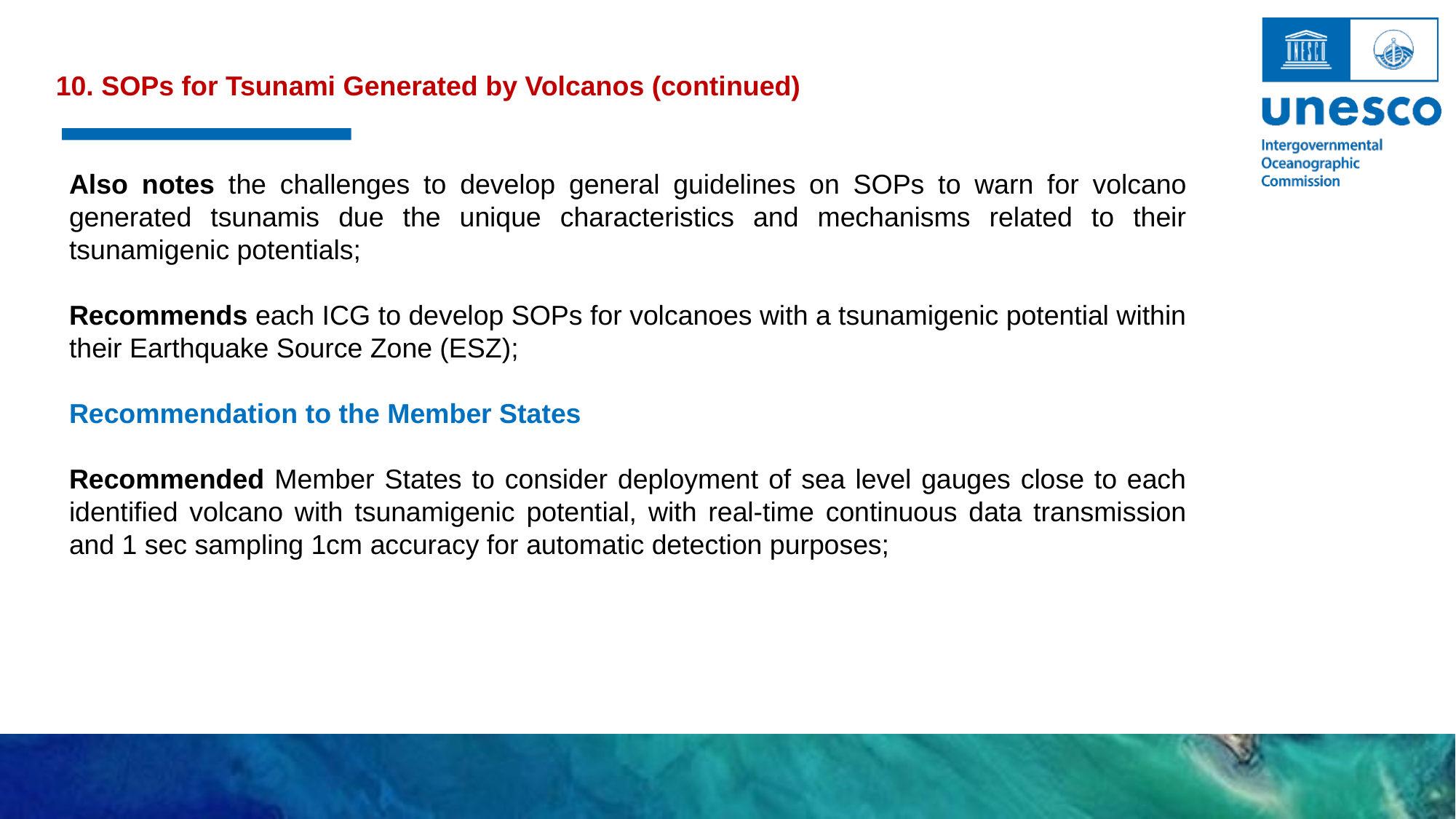

10. SOPs for Tsunami Generated by Volcanos (continued)
Also notes the challenges to develop general guidelines on SOPs to warn for volcano generated tsunamis due the unique characteristics and mechanisms related to their tsunamigenic potentials;

Recommends each ICG to develop SOPs for volcanoes with a tsunamigenic potential within their Earthquake Source Zone (ESZ);

Recommendation to the Member States

Recommended Member States to consider deployment of sea level gauges close to each identified volcano with tsunamigenic potential, with real-time continuous data transmission and 1 sec sampling 1cm accuracy for automatic detection purposes;